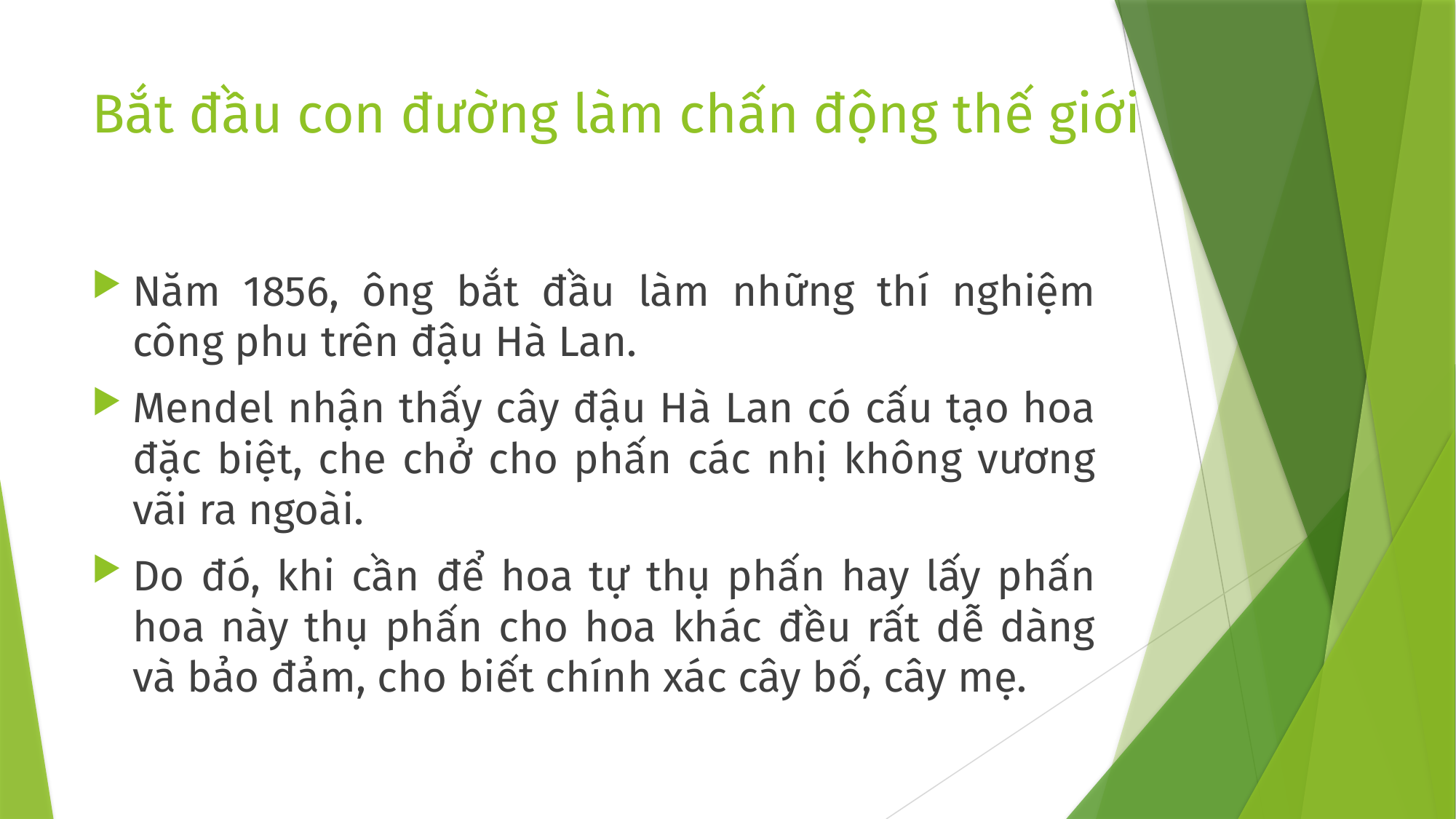

# Bắt đầu con đường làm chấn động thế giới
Năm 1856, ông bắt đầu làm những thí nghiệm công phu trên đậu Hà Lan.
Mendel nhận thấy cây đậu Hà Lan có cấu tạo hoa đặc biệt, che chở cho phấn các nhị không vương vãi ra ngoài.
Do đó, khi cần để hoa tự thụ phấn hay lấy phấn hoa này thụ phấn cho hoa khác đều rất dễ dàng và bảo đảm, cho biết chính xác cây bố, cây mẹ.